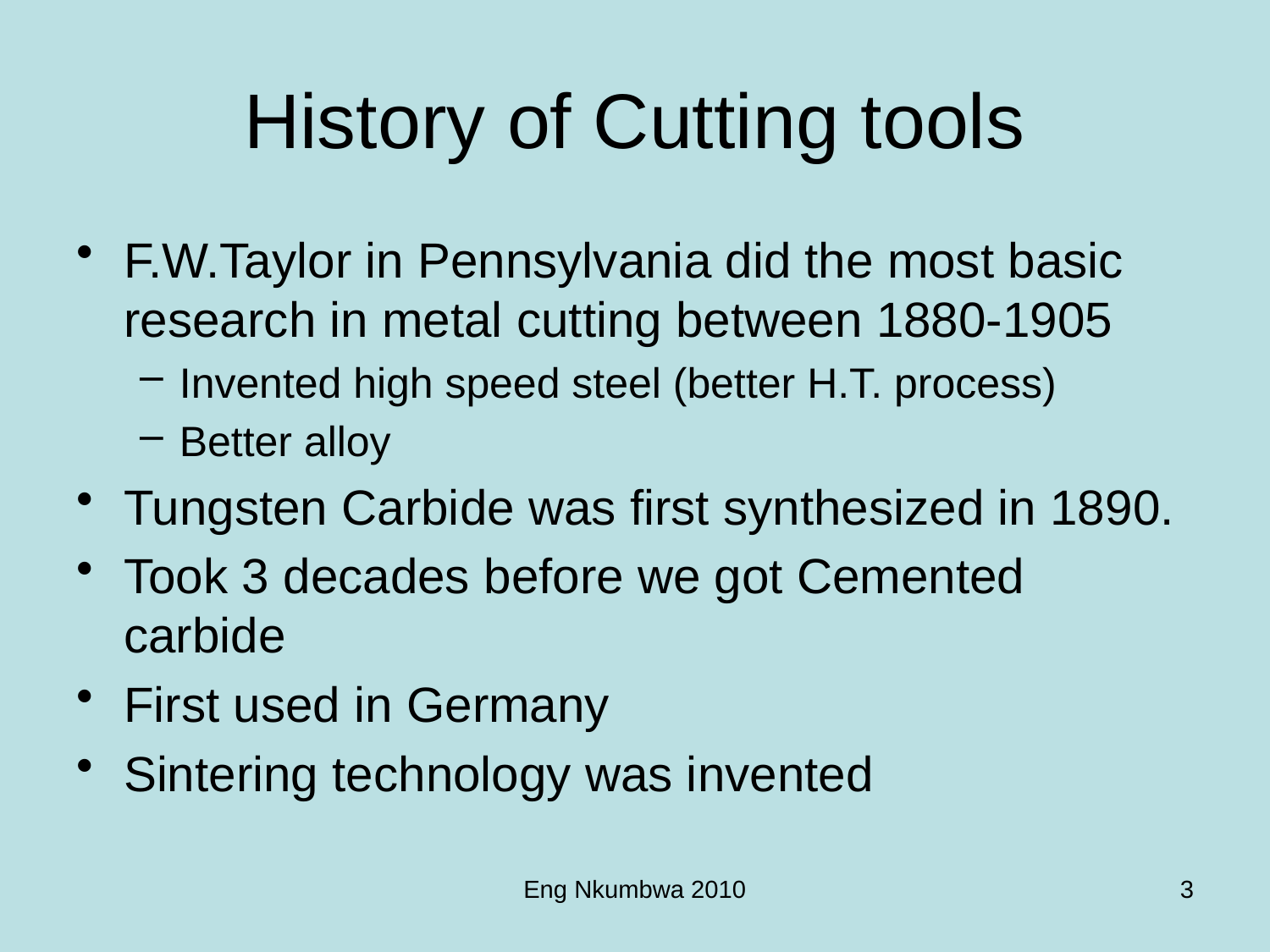

# History of Cutting tools
F.W.Taylor in Pennsylvania did the most basic research in metal cutting between 1880-1905
Invented high speed steel (better H.T. process)
Better alloy
Tungsten Carbide was first synthesized in 1890.
Took 3 decades before we got Cemented carbide
First used in Germany
Sintering technology was invented
Eng Nkumbwa 2010
3